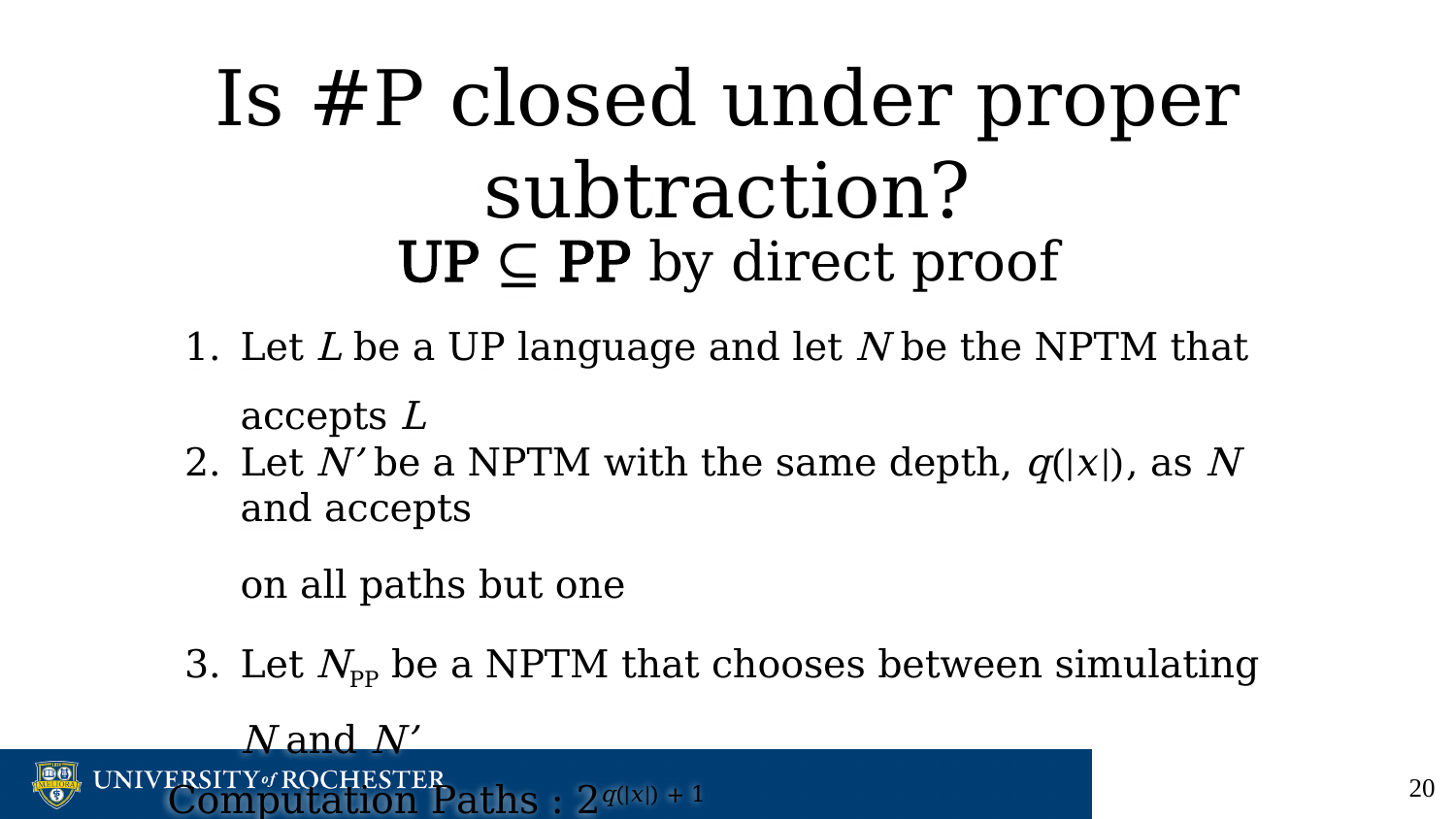

# Is #P closed under proper subtraction?
UP ⊆ PP by direct proof
Let L be a UP language and let N be the NPTM that accepts L
Let N’ be a NPTM with the same depth, q(|𝑥|), as N and accepts
on all paths but one
Let NPP be a NPTM that chooses between simulating N and N’
Computation Paths : 2q(|𝑥|) + 1
Accepting Paths : 2q(|𝑥|) (N : 1, N’ : 2q(|𝑥|) – 1)

20